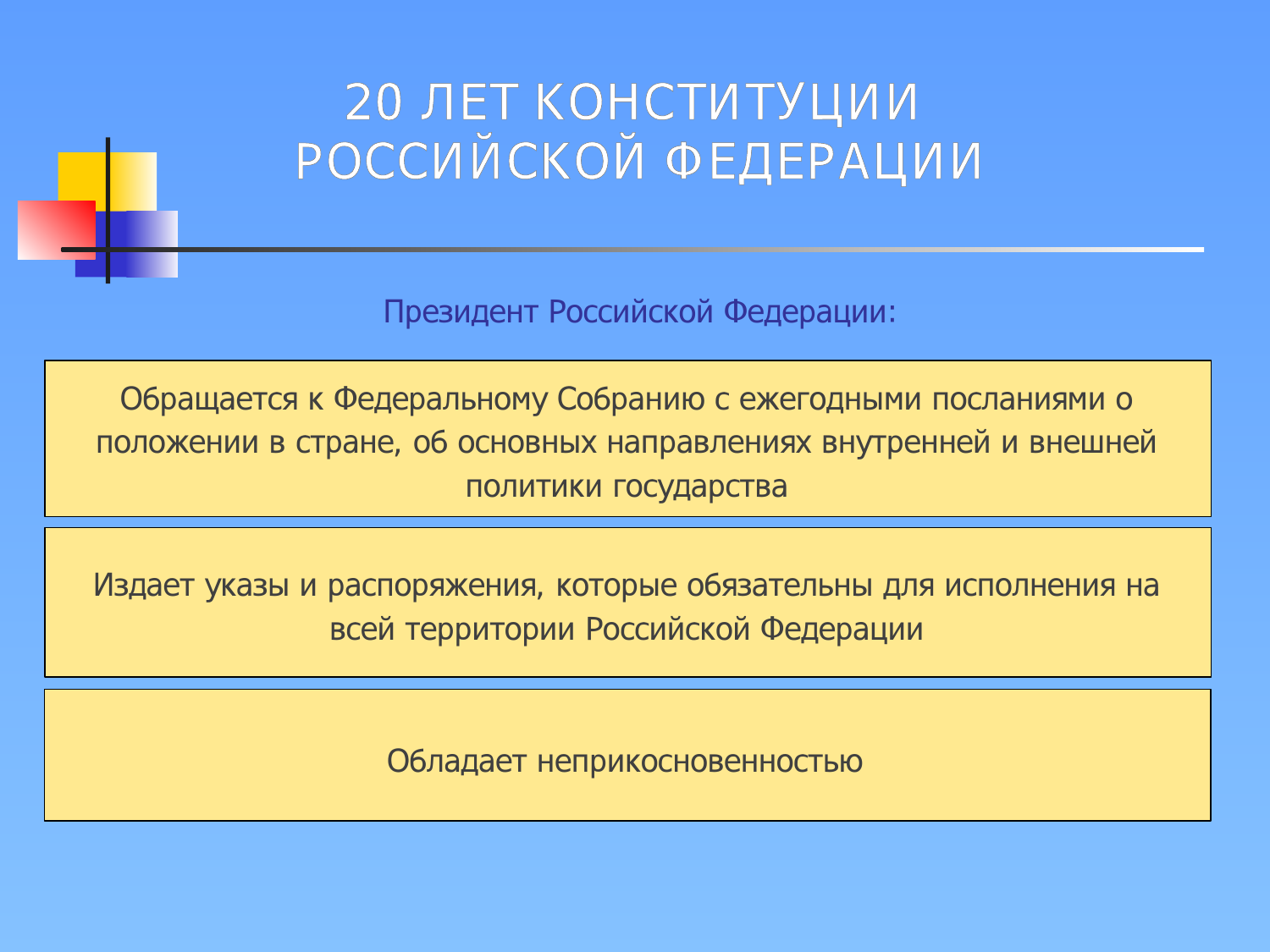

20 ЛЕТ КОНСТИТУЦИИ
РОССИЙСКОЙ ФЕДЕРАЦИИ
Президент Российской Федерации:

Обращается к Федеральному Собранию с ежегодными посланиями о положении в стране, об основных направлениях внутренней и внешней политики государства

Издает указы и распоряжения, которые обязательны для исполнения на всей территории Российской Федерации

Обладает неприкосновенностью